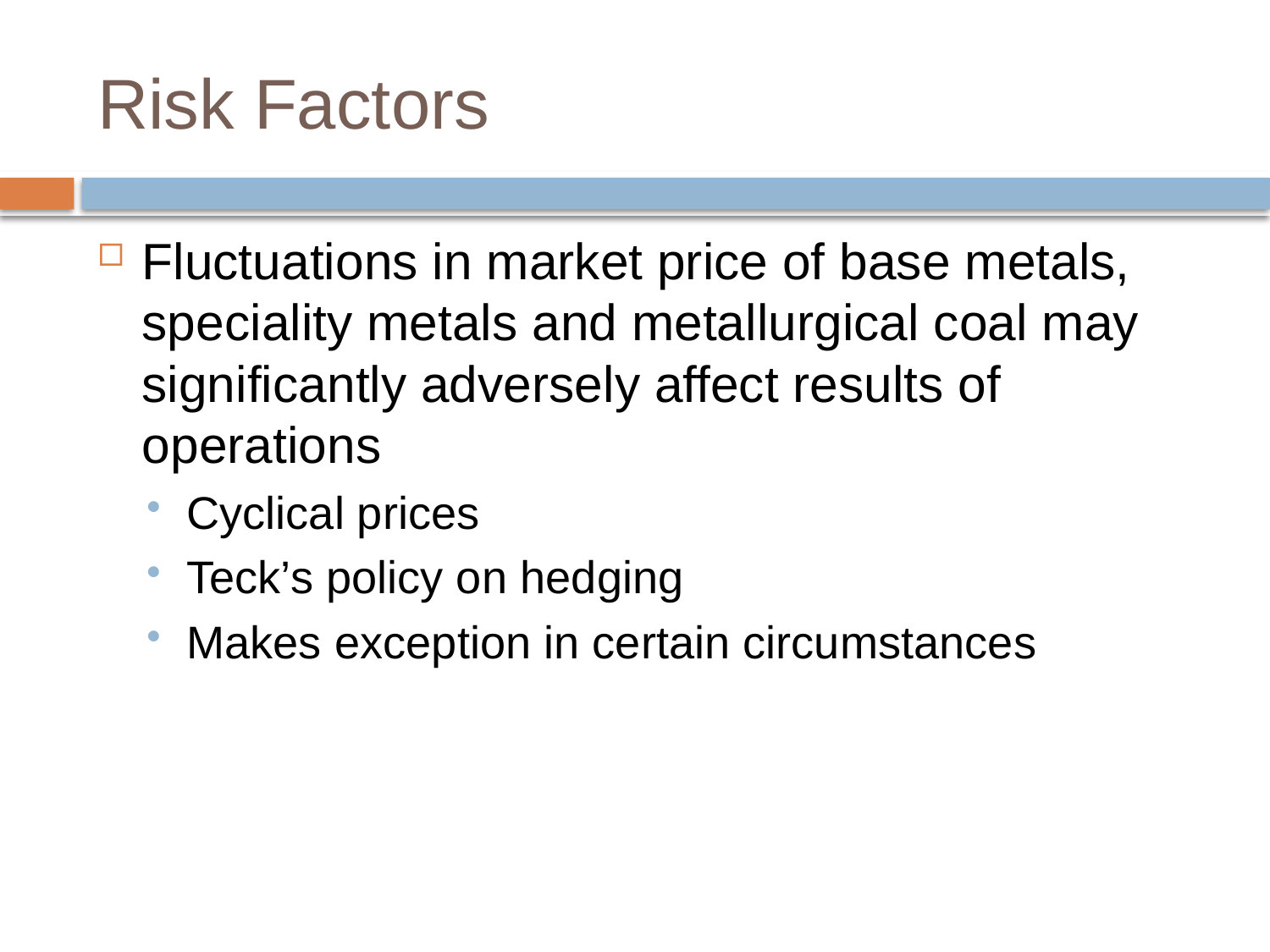

# Risk Factors
Fluctuations in market price of base metals, speciality metals and metallurgical coal may significantly adversely affect results of operations
Cyclical prices
Teck’s policy on hedging
Makes exception in certain circumstances